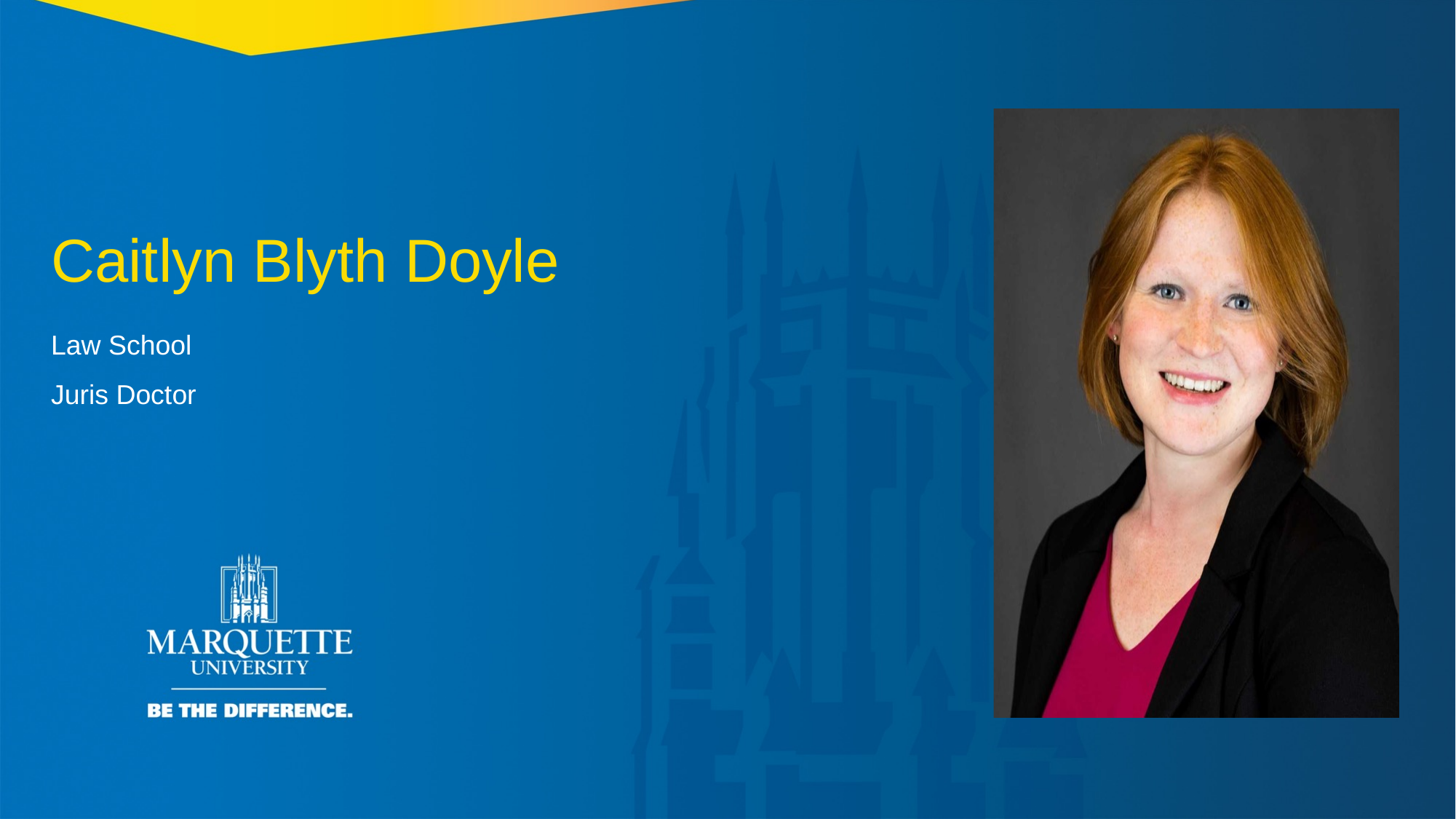

Caitlyn Blyth Doyle
Law School
Juris Doctor